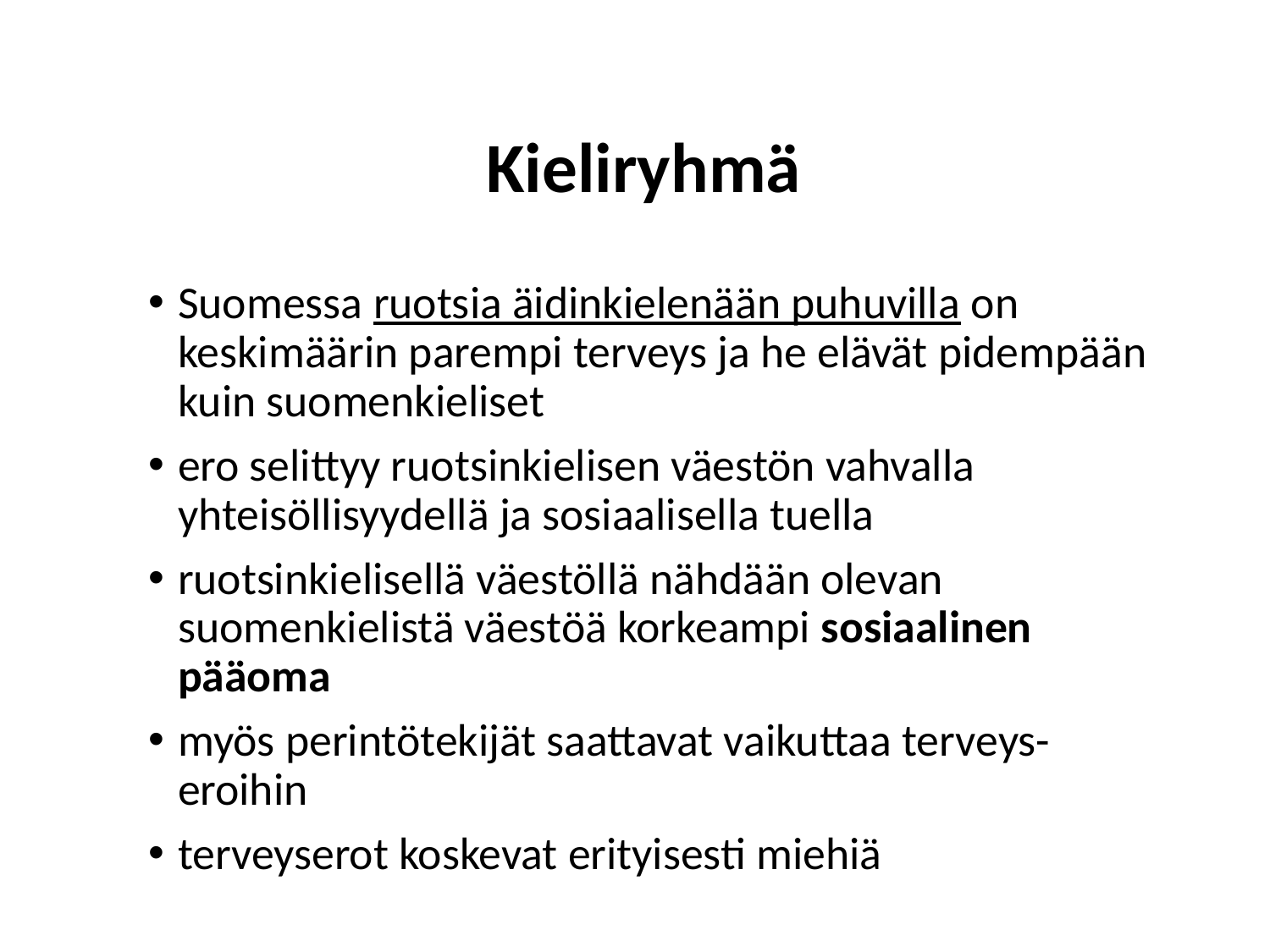

# Kieliryhmä
Suomessa ruotsia äidinkielenään puhuvilla on keskimäärin parempi terveys ja he elävät pidempään kuin suomenkieliset
ero selittyy ruotsinkielisen väestön vahvalla yhteisöllisyydellä ja sosiaalisella tuella
ruotsinkielisellä väestöllä nähdään olevan suomenkielistä väestöä korkeampi sosiaalinen pääoma
myös perintötekijät saattavat vaikuttaa terveys-eroihin
terveyserot koskevat erityisesti miehiä